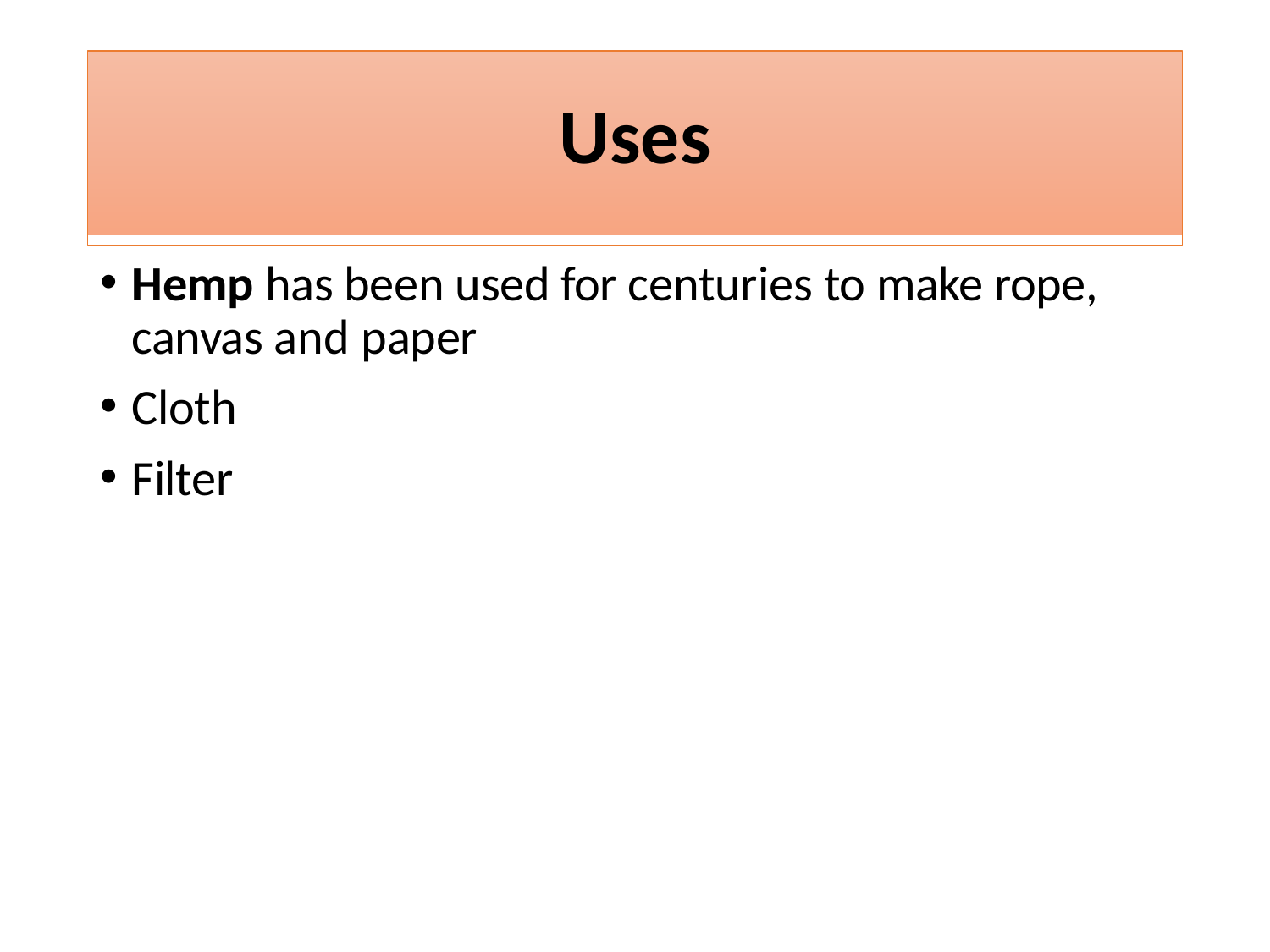

# Uses
Hemp has been used for centuries to make rope,  canvas and paper
Cloth
Filter